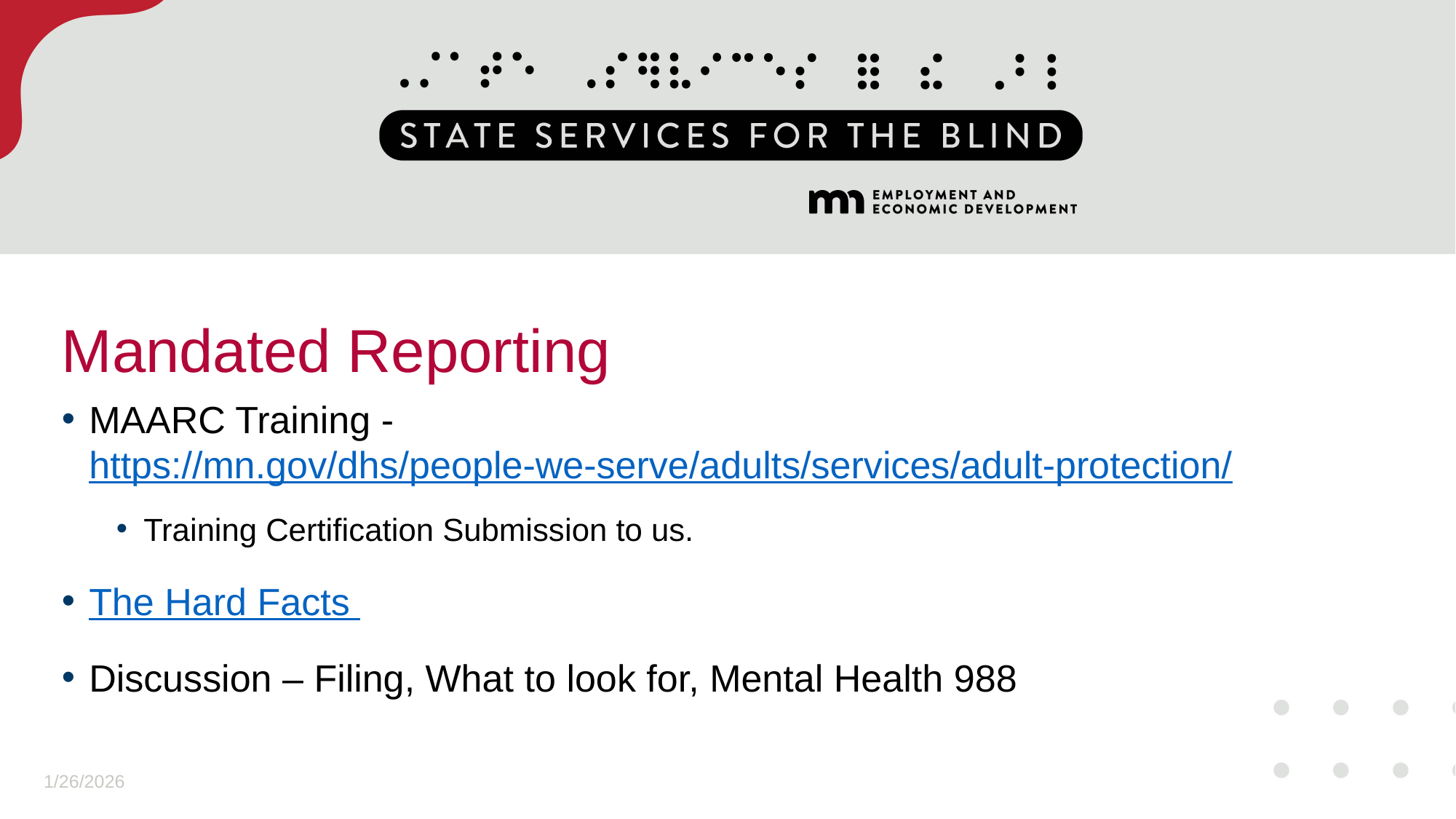

# Mandated Reporting
MAARC Training - https://mn.gov/dhs/people-we-serve/adults/services/adult-protection/
Training Certification Submission to us.
The Hard Facts
Discussion – Filing, What to look for, Mental Health 988